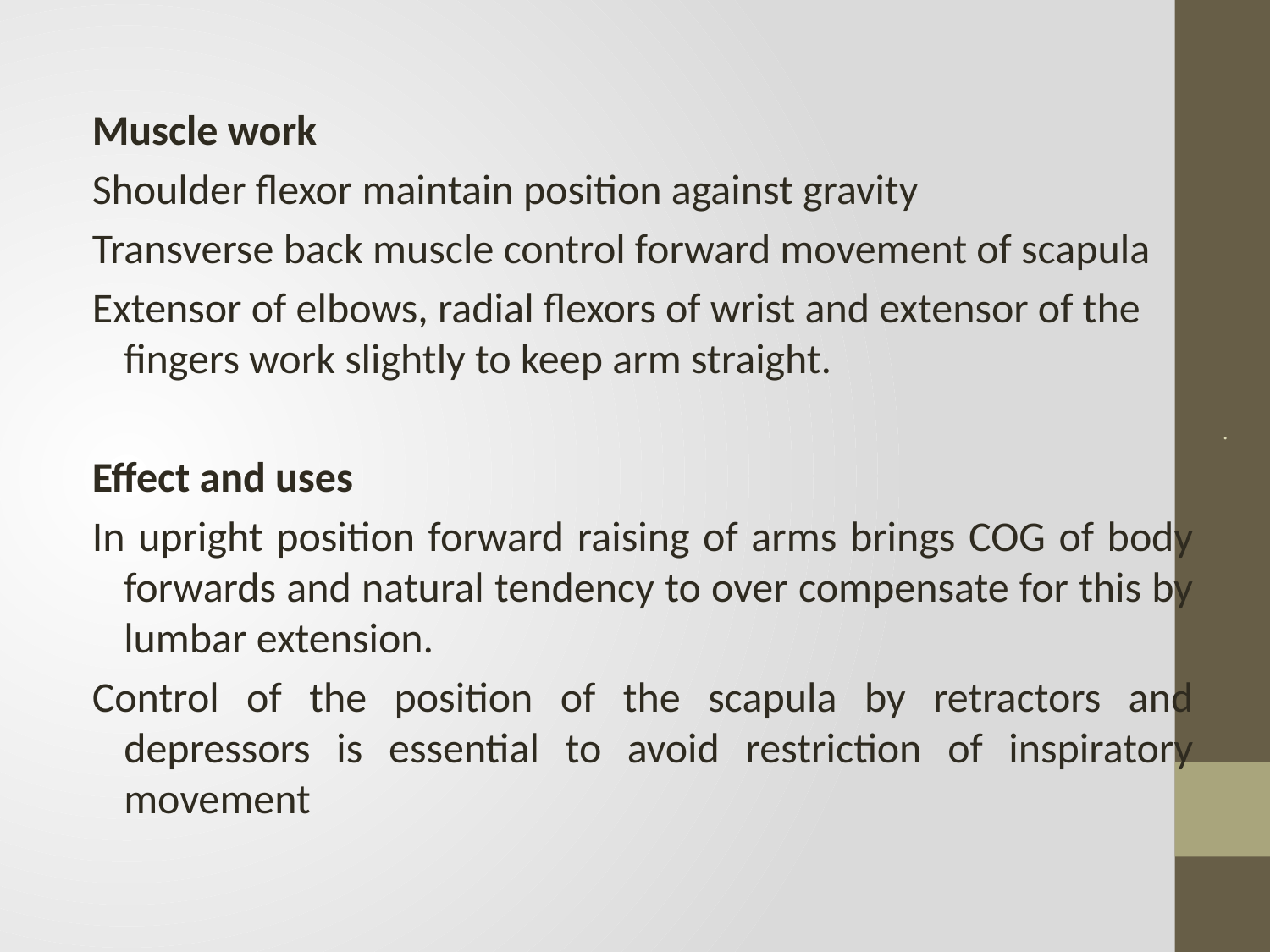

#
Muscle work
Shoulder flexor maintain position against gravity
Transverse back muscle control forward movement of scapula
Extensor of elbows, radial flexors of wrist and extensor of the fingers work slightly to keep arm straight.

Effect and uses
In upright position forward raising of arms brings COG of body forwards and natural tendency to over compensate for this by lumbar extension.
Control of the position of the scapula by retractors and depressors is essential to avoid restriction of inspiratory movement
.